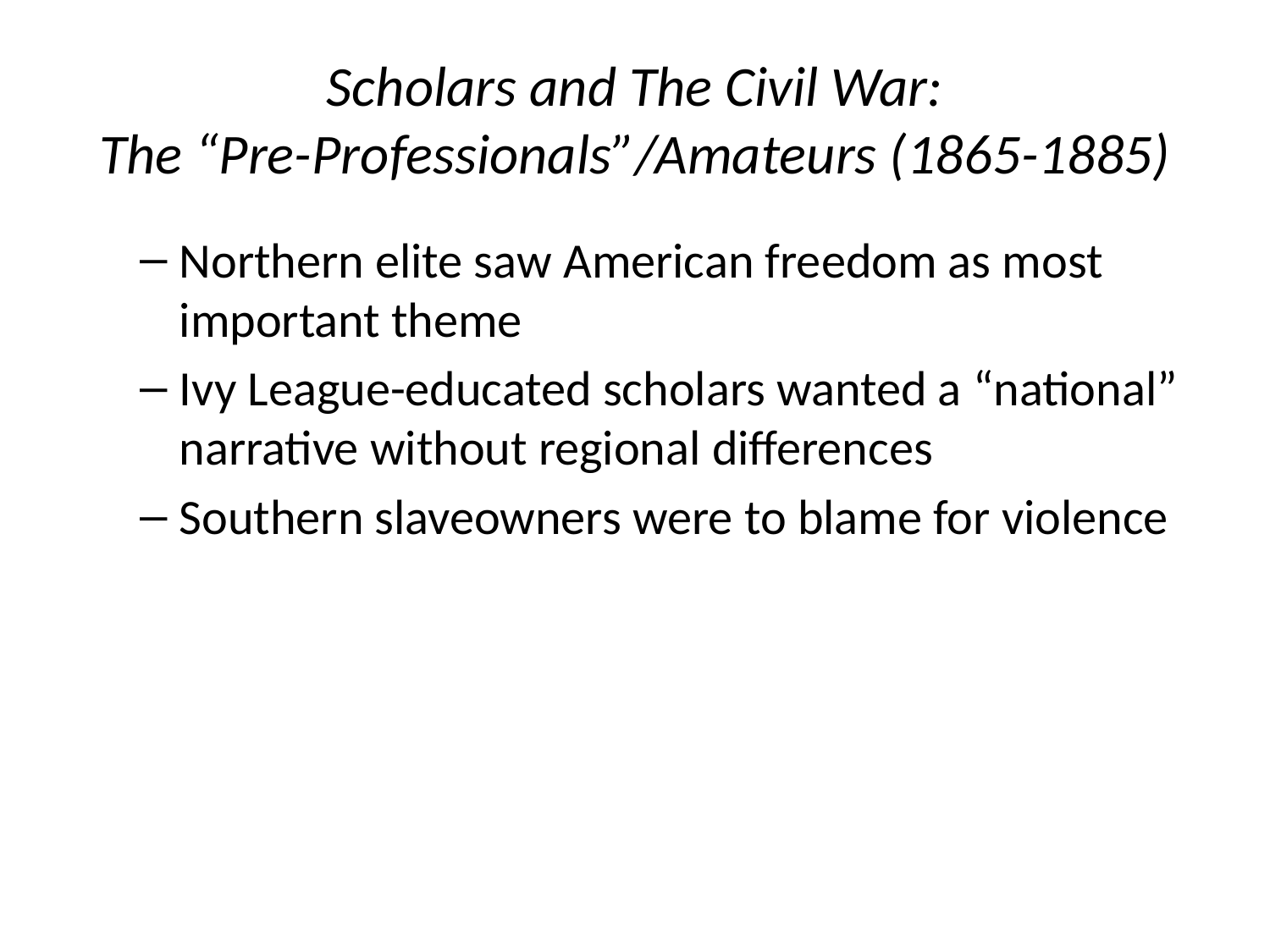

# Scholars and The Civil War: The “Pre-Professionals”/Amateurs (1865-1885)
Northern elite saw American freedom as most important theme
Ivy League-educated scholars wanted a “national” narrative without regional differences
Southern slaveowners were to blame for violence